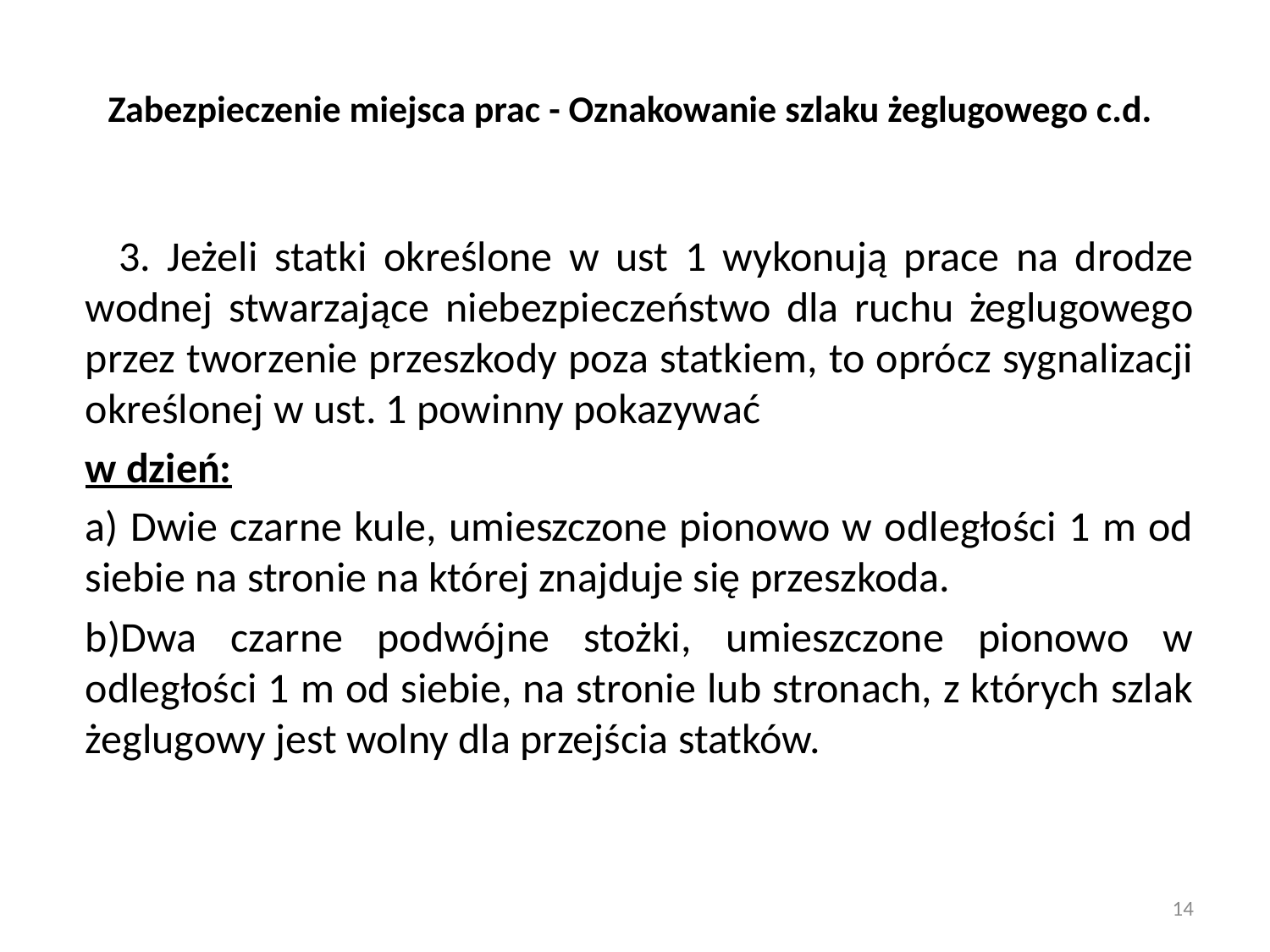

# Zabezpieczenie miejsca prac - Oznakowanie szlaku żeglugowego c.d.
	  3. Jeżeli statki określone w ust 1 wykonują prace na drodze wodnej stwarzające niebezpieczeństwo dla ruchu żeglugowego przez tworzenie przeszkody poza statkiem, to oprócz sygnalizacji określonej w ust. 1 powinny pokazywać
	w dzień:
	a) Dwie czarne kule, umieszczone pionowo w odległości 1 m od siebie na stronie na której znajduje się przeszkoda.
	b)Dwa czarne podwójne stożki, umieszczone pionowo w odległości 1 m od siebie, na stronie lub stronach, z których szlak żeglugowy jest wolny dla przejścia statków.

14